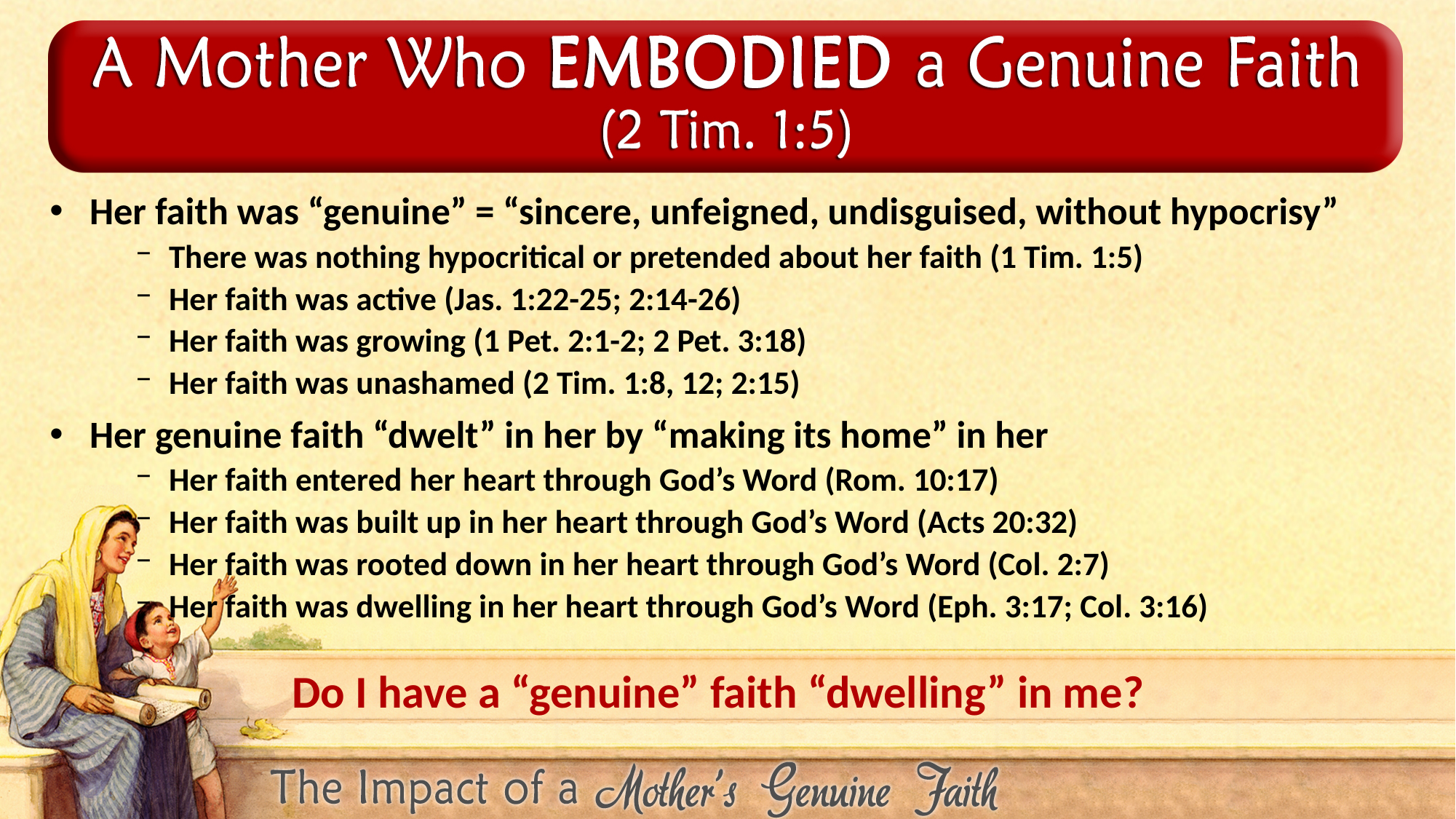

Her faith was “genuine” = “sincere, unfeigned, undisguised, without hypocrisy”
There was nothing hypocritical or pretended about her faith (1 Tim. 1:5)
Her faith was active (Jas. 1:22-25; 2:14-26)
Her faith was growing (1 Pet. 2:1-2; 2 Pet. 3:18)
Her faith was unashamed (2 Tim. 1:8, 12; 2:15)
Her genuine faith “dwelt” in her by “making its home” in her
Her faith entered her heart through God’s Word (Rom. 10:17)
Her faith was built up in her heart through God’s Word (Acts 20:32)
Her faith was rooted down in her heart through God’s Word (Col. 2:7)
Her faith was dwelling in her heart through God’s Word (Eph. 3:17; Col. 3:16)
Do I have a “genuine” faith “dwelling” in me?